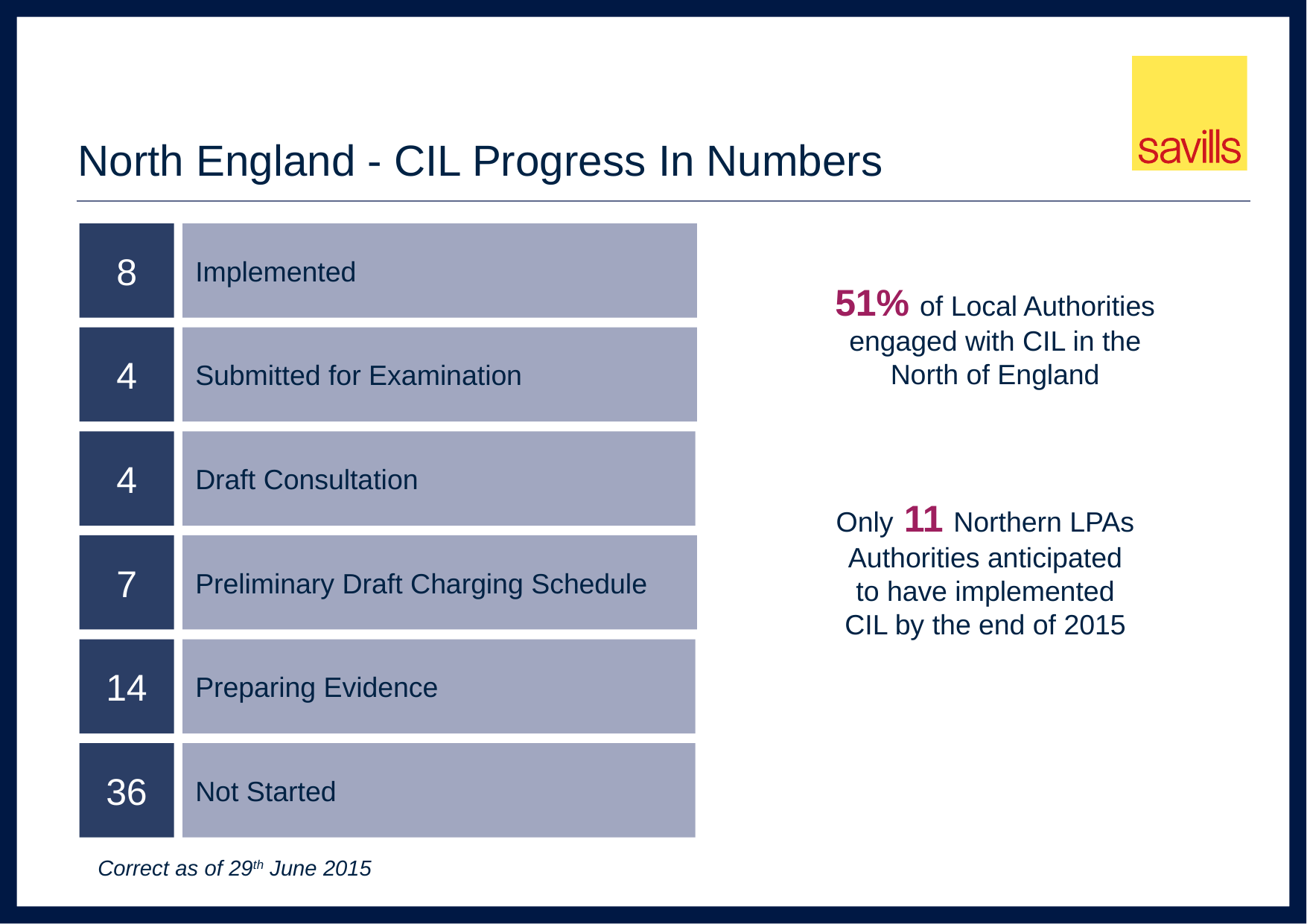

# North England - CIL Progress In Numbers
8
Implemented
51% of Local Authorities engaged with CIL in the North of England
4
Submitted for Examination
4
Draft Consultation
Only 11 Northern LPAs Authorities anticipated to have implemented CIL by the end of 2015
7
Preliminary Draft Charging Schedule
14
Preparing Evidence
36
Not Started
Correct as of 29th June 2015